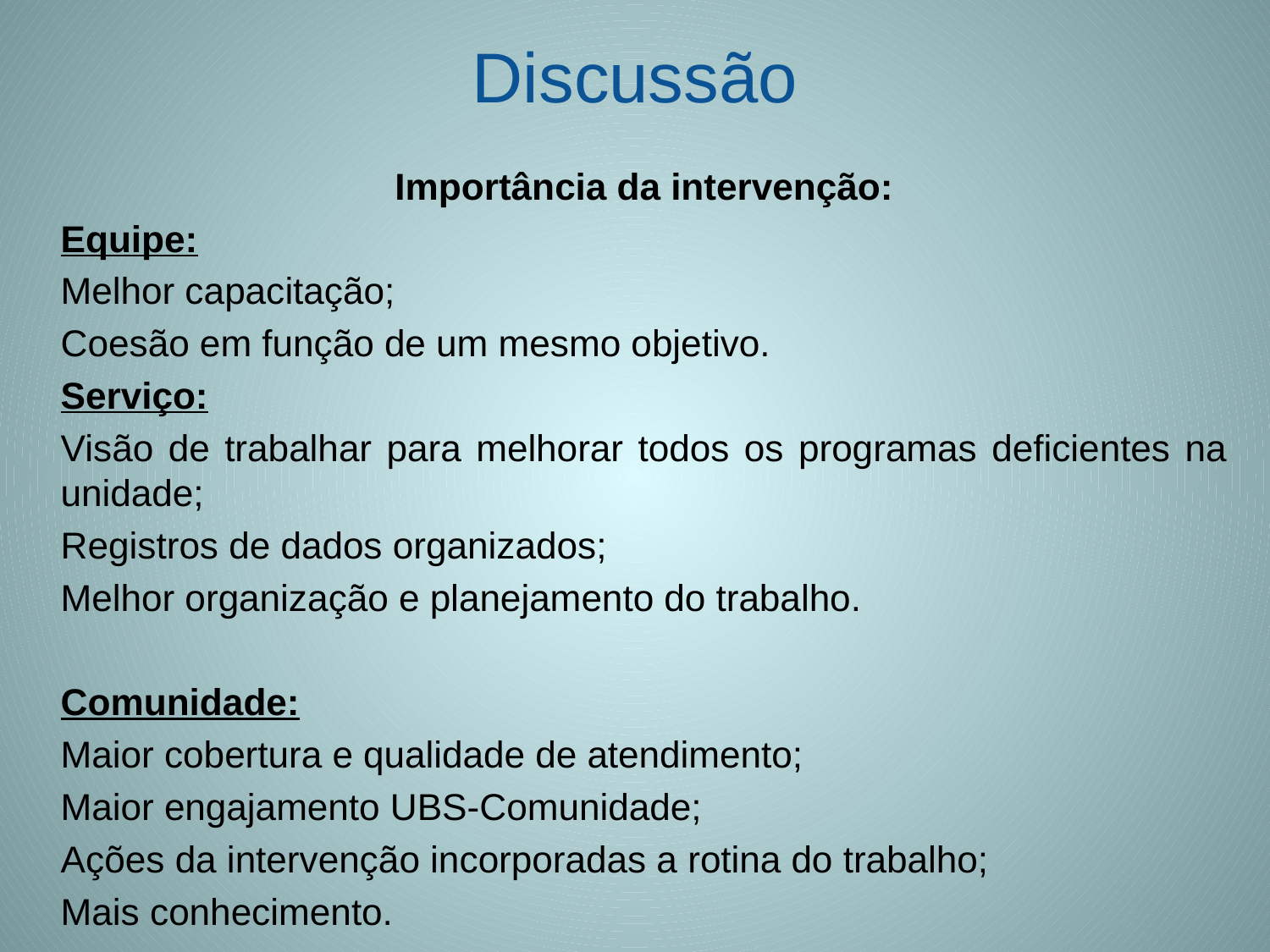

# Discussão
Importância da intervenção:
Equipe:
Melhor capacitação;
Coesão em função de um mesmo objetivo.
Serviço:
Visão de trabalhar para melhorar todos os programas deficientes na unidade;
Registros de dados organizados;
Melhor organização e planejamento do trabalho.

Comunidade:
Maior cobertura e qualidade de atendimento;
Maior engajamento UBS-Comunidade;
Ações da intervenção incorporadas a rotina do trabalho;
Mais conhecimento.